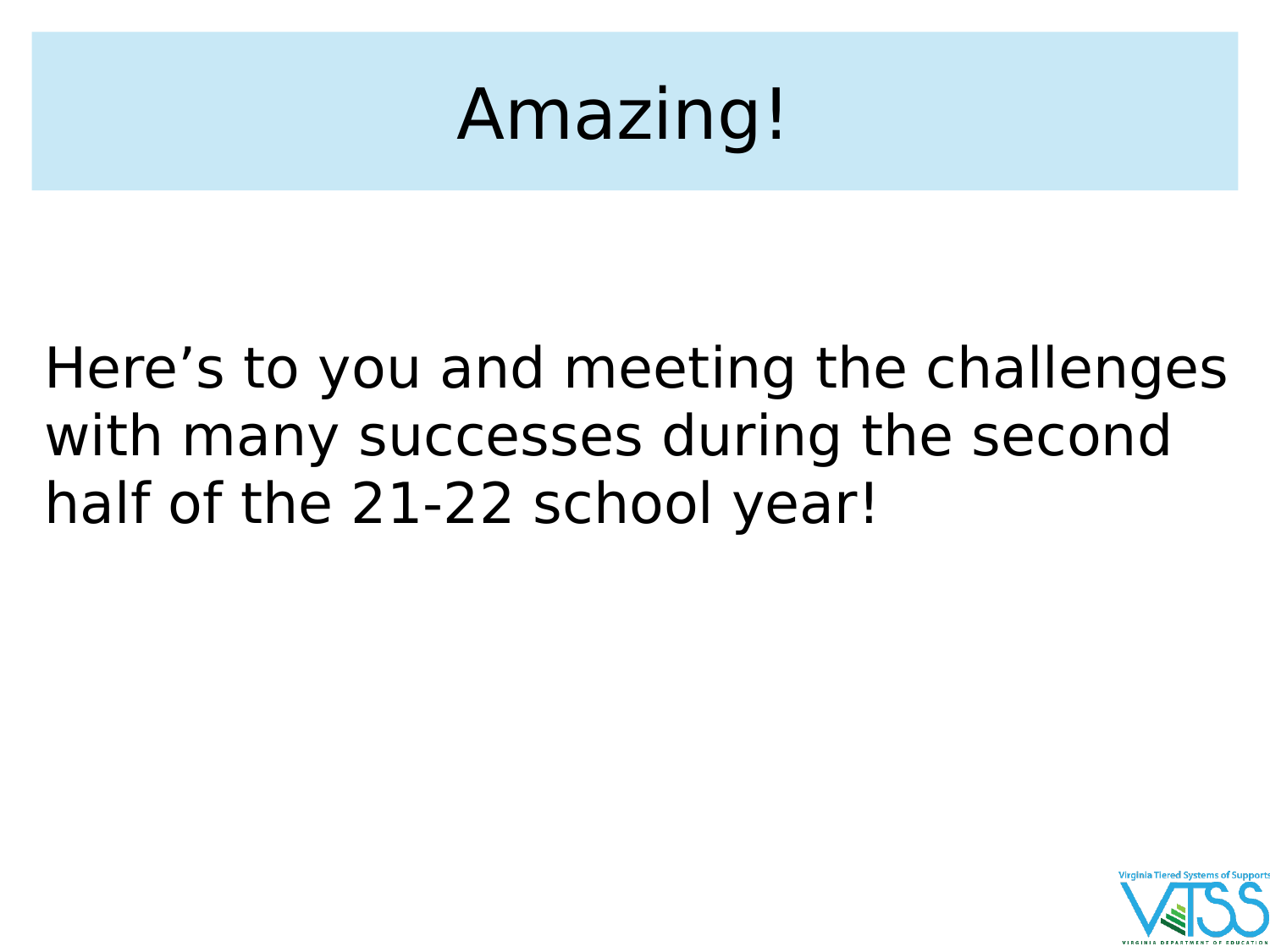

# Amazing!
Here’s to you and meeting the challenges with many successes during the second half of the 21-22 school year!